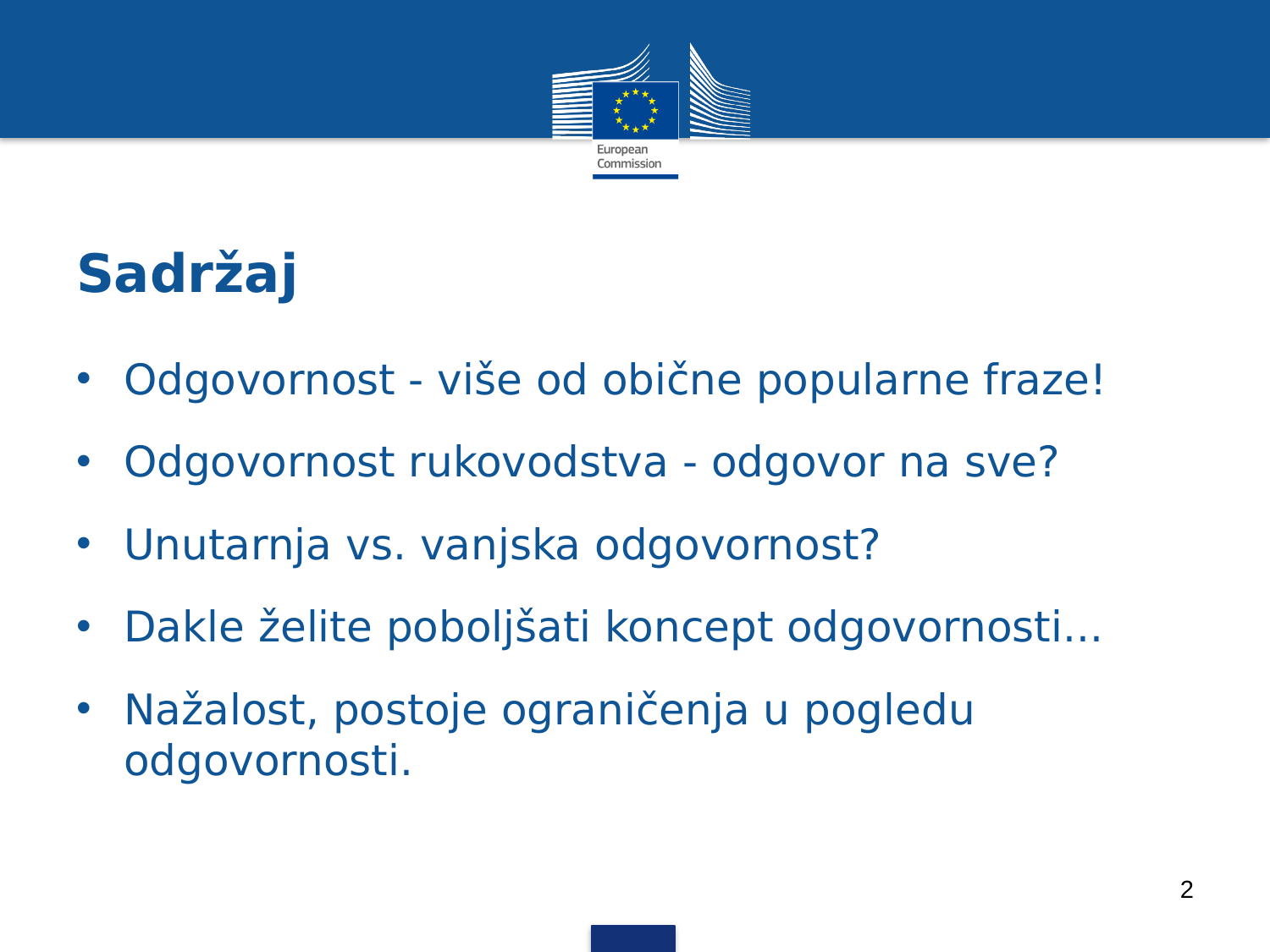

# Sadržaj
Odgovornost - više od obične popularne fraze!
Odgovornost rukovodstva - odgovor na sve?
Unutarnja vs. vanjska odgovornost?
Dakle želite poboljšati koncept odgovornosti...
Nažalost, postoje ograničenja u pogledu odgovornosti.
2